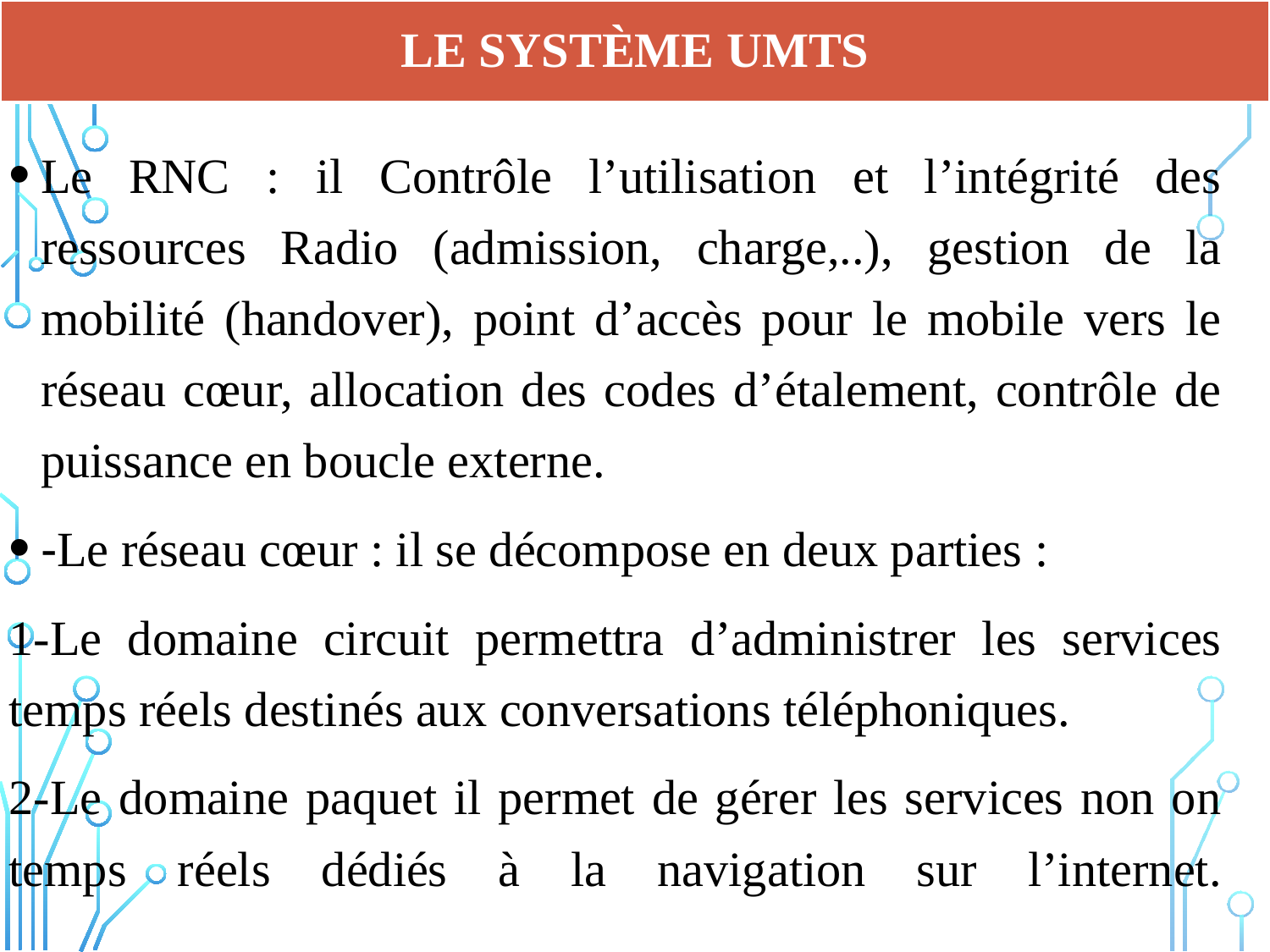

# Le système UMTS
Le RNC : il Contrôle l’utilisation et l’intégrité des ressources Radio (admission, charge,..), gestion de la mobilité (handover), point d’accès pour le mobile vers le réseau cœur, allocation des codes d’étalement, contrôle de puissance en boucle externe.
-Le réseau cœur : il se décompose en deux parties :
1-Le domaine circuit permettra d’administrer les services temps réels destinés aux conversations téléphoniques.
2-Le domaine paquet il permet de gérer les services non on temps réels dédiés à la navigation sur l’internet.